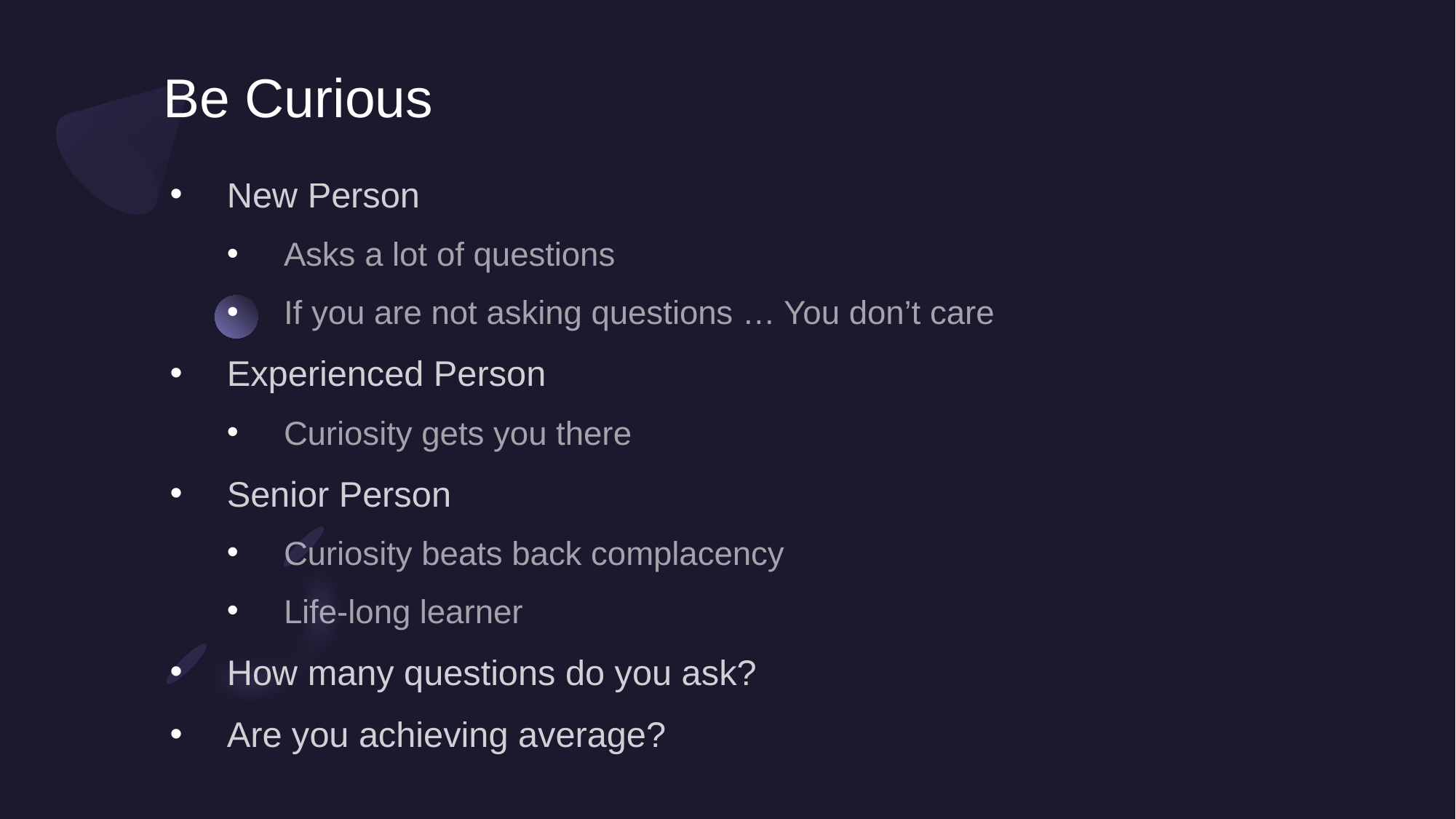

# Be Curious
New Person
Asks a lot of questions
If you are not asking questions … You don’t care
Experienced Person
Curiosity gets you there
Senior Person
Curiosity beats back complacency
Life-long learner
How many questions do you ask?
Are you achieving average?